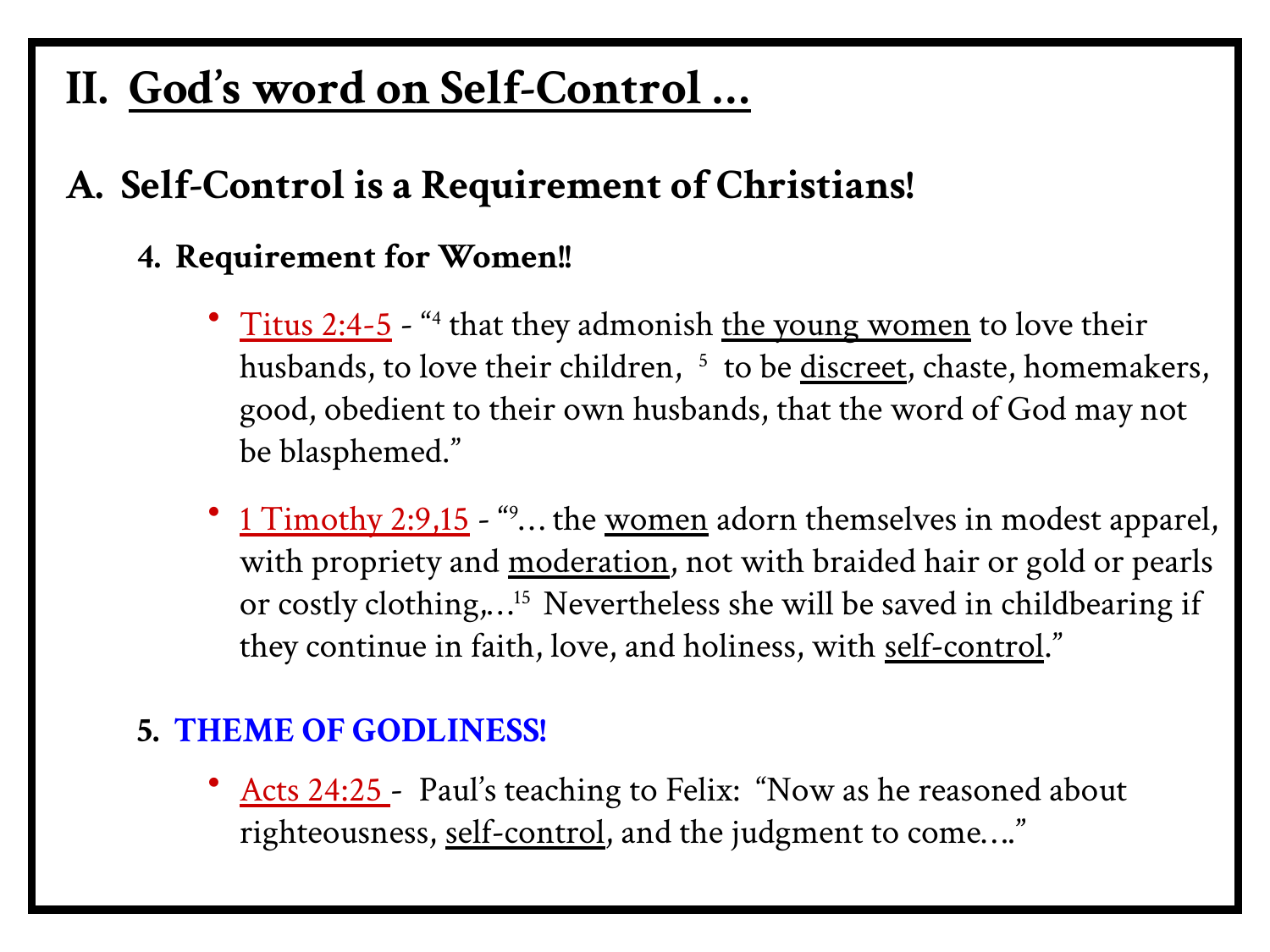

II.  God’s word on Self-Control …

A.  Self-Control is a Requirement of Christians!

4.  Requirement for Women!!

Titus 2:4-5 - “4 that they admonish the young women to love their husbands, to love their children,  5  to be discreet, chaste, homemakers, good, obedient to their own husbands, that the word of God may not be blasphemed.”

1 Timothy 2:9,15 - “9… the women adorn themselves in modest apparel, with propriety and moderation, not with braided hair or gold or pearls or costly clothing,…15  Nevertheless she will be saved in childbearing if they continue in faith, love, and holiness, with self-control.”

5.  THEME OF GODLINESS!

Acts 24:25 -  Paul’s teaching to Felix:  “Now as he reasoned about righteousness, self-control, and the judgment to come….”